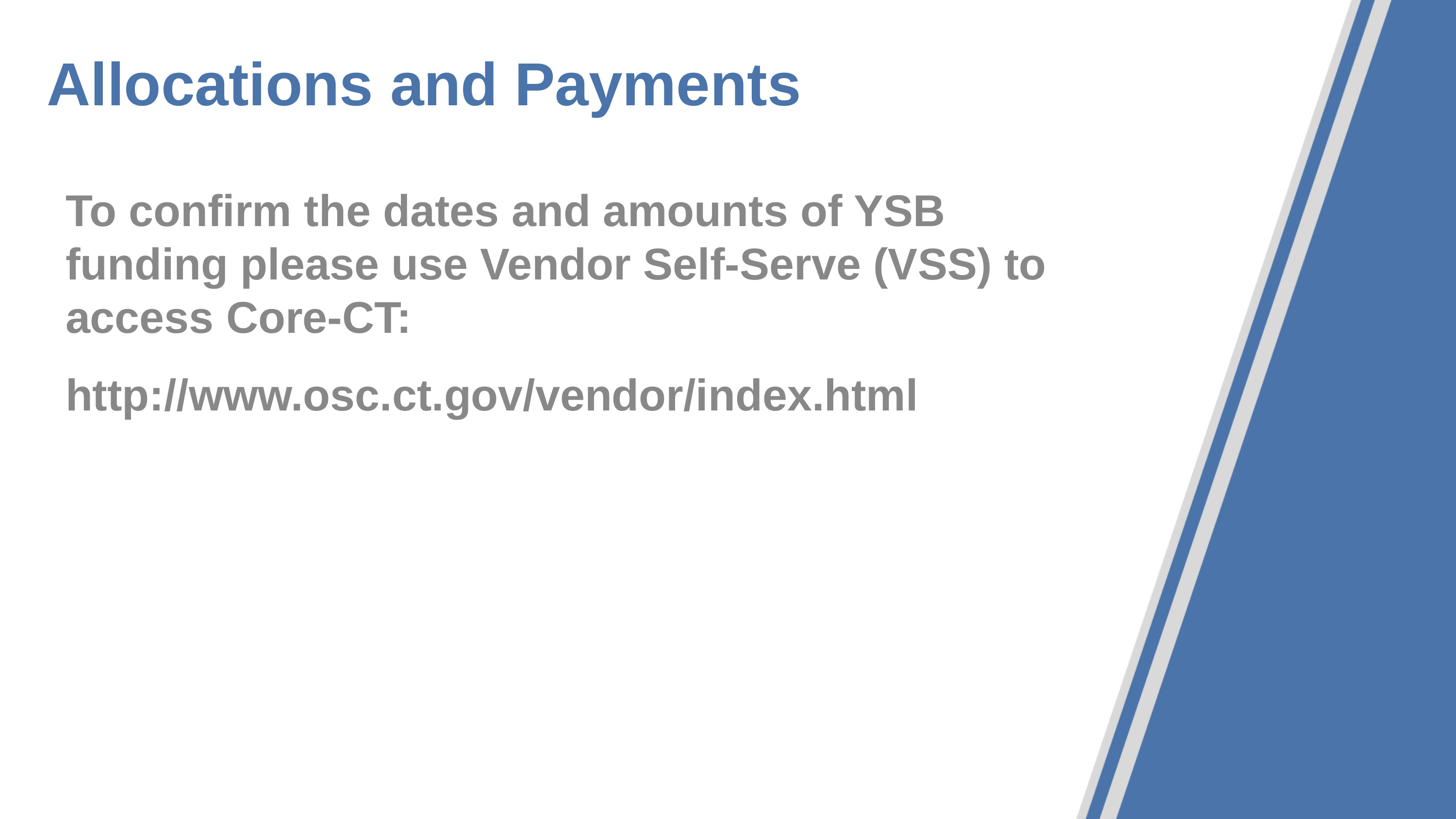

# Allocations and Payments
To confirm the dates and amounts of YSB funding please use Vendor Self-Serve (VSS) to access Core-CT:
http://www.osc.ct.gov/vendor/index.html